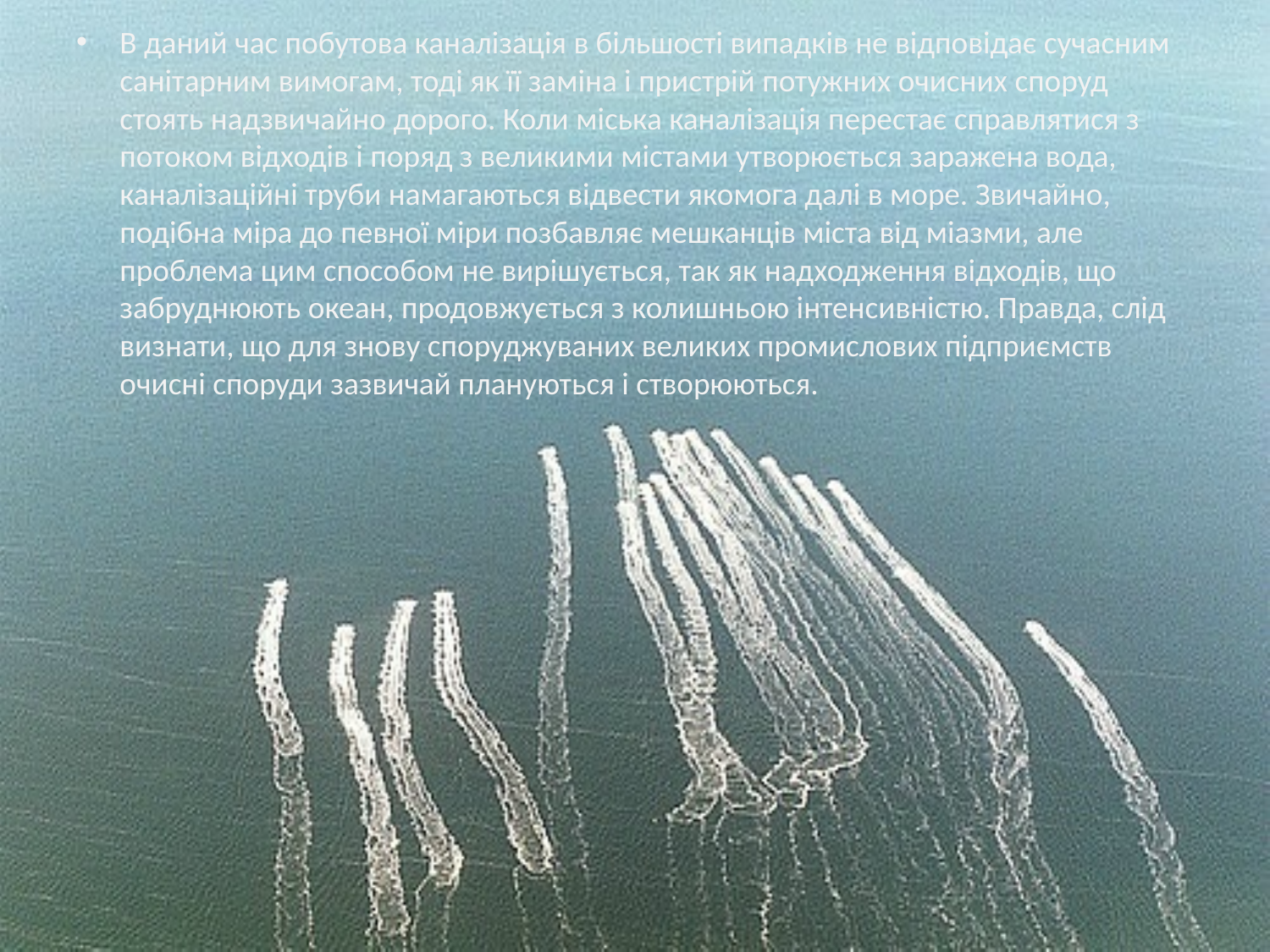

В даний час побутова каналізація в більшості випадків не відповідає сучасним санітарним вимогам, тоді як її заміна і пристрій потужних очисних споруд стоять надзвичайно дорого. Коли міська каналізація перестає справлятися з потоком відходів і поряд з великими містами утворюється заражена вода, каналізаційні труби намагаються відвести якомога далі в море. Звичайно, подібна міра до певної міри позбавляє мешканців міста від міазми, але проблема цим способом не вирішується, так як надходження відходів, що забруднюють океан, продовжується з колишньою інтенсивністю. Правда, слід визнати, що для знову споруджуваних великих промислових підприємств очисні споруди зазвичай плануються і створюються.